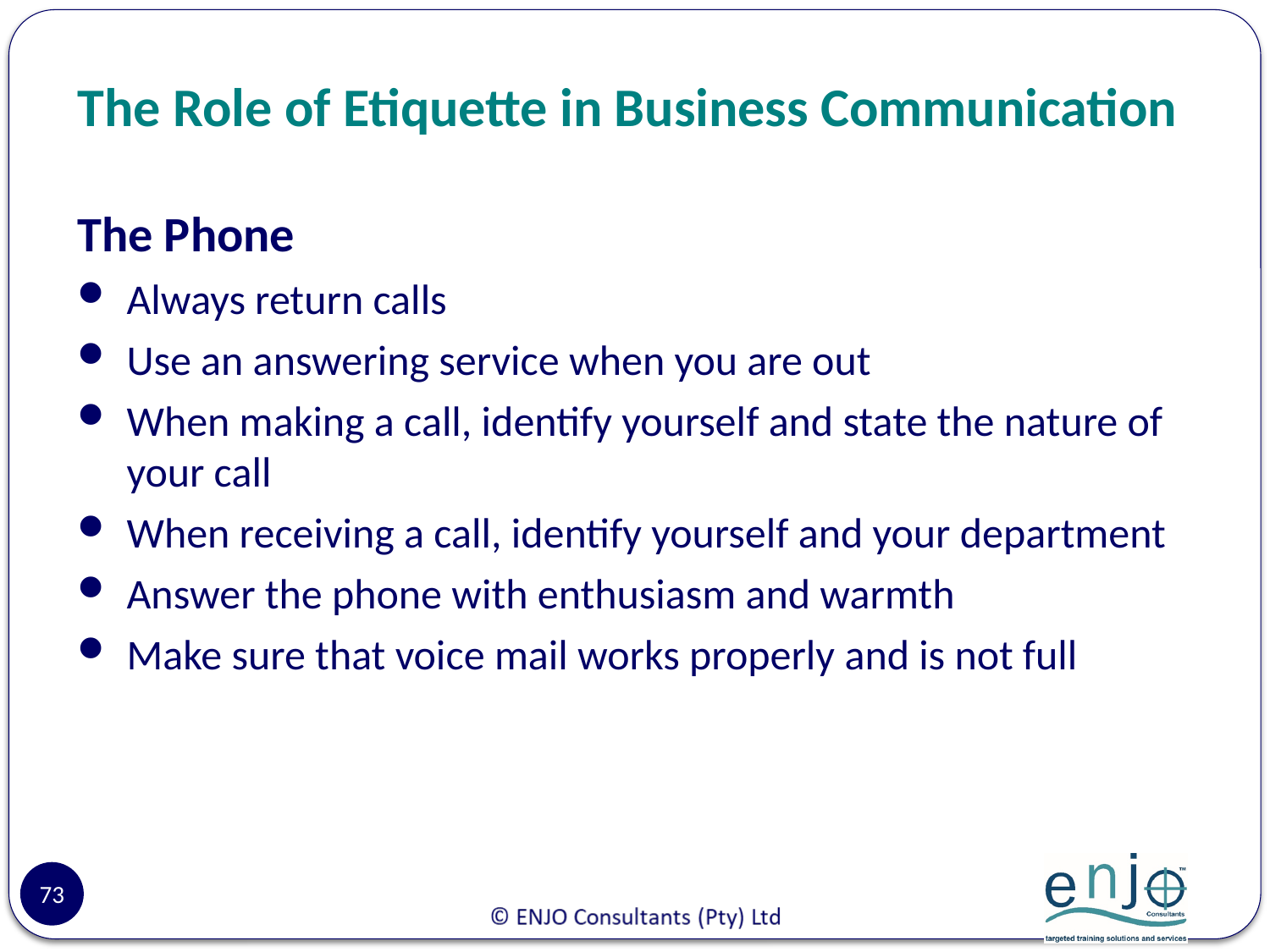

# The Role of Etiquette in Business Communication
The Phone
Always return calls
Use an answering service when you are out
When making a call, identify yourself and state the nature of your call
When receiving a call, identify yourself and your department
Answer the phone with enthusiasm and warmth
Make sure that voice mail works properly and is not full
73